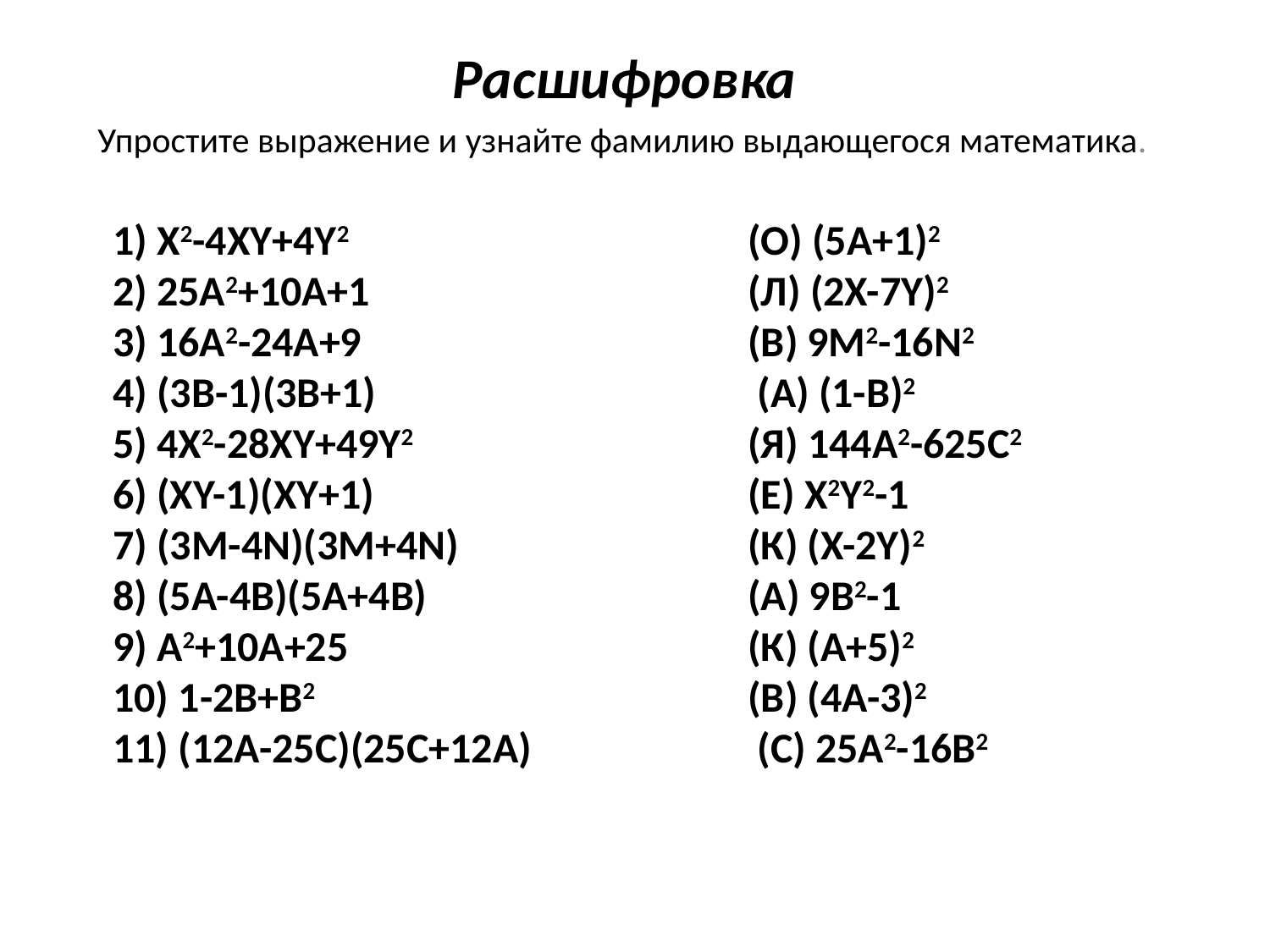

Расшифровка
Упростите выражение и узнайте фамилию выдающегося математика.

# 1) x2-4xy+4y2                                  	(О) (5a+1)2 2) 25a2+10a+1   			(Л) (2x-7y)2 3) 16a2-24a+9				(В) 9m2-16n2 4) (3b-1)(3b+1)			 (А) (1-b)2 5) 4x2-28xy+49y2 			(Я) 144a2-625c2 6) (xy-1)(xy+1) 			(Е) x2y2-1 7) (3m-4n)(3m+4n) 			(К) (x-2y)2 8) (5a-4b)(5a+4b) 			(А) 9b2-1 9) a2+10a+25				(К) (a+5)2 10) 1-2b+b2				(В) (4a-3)2 11) (12a-25c)(25c+12a)		 (С) 25a2-16b2